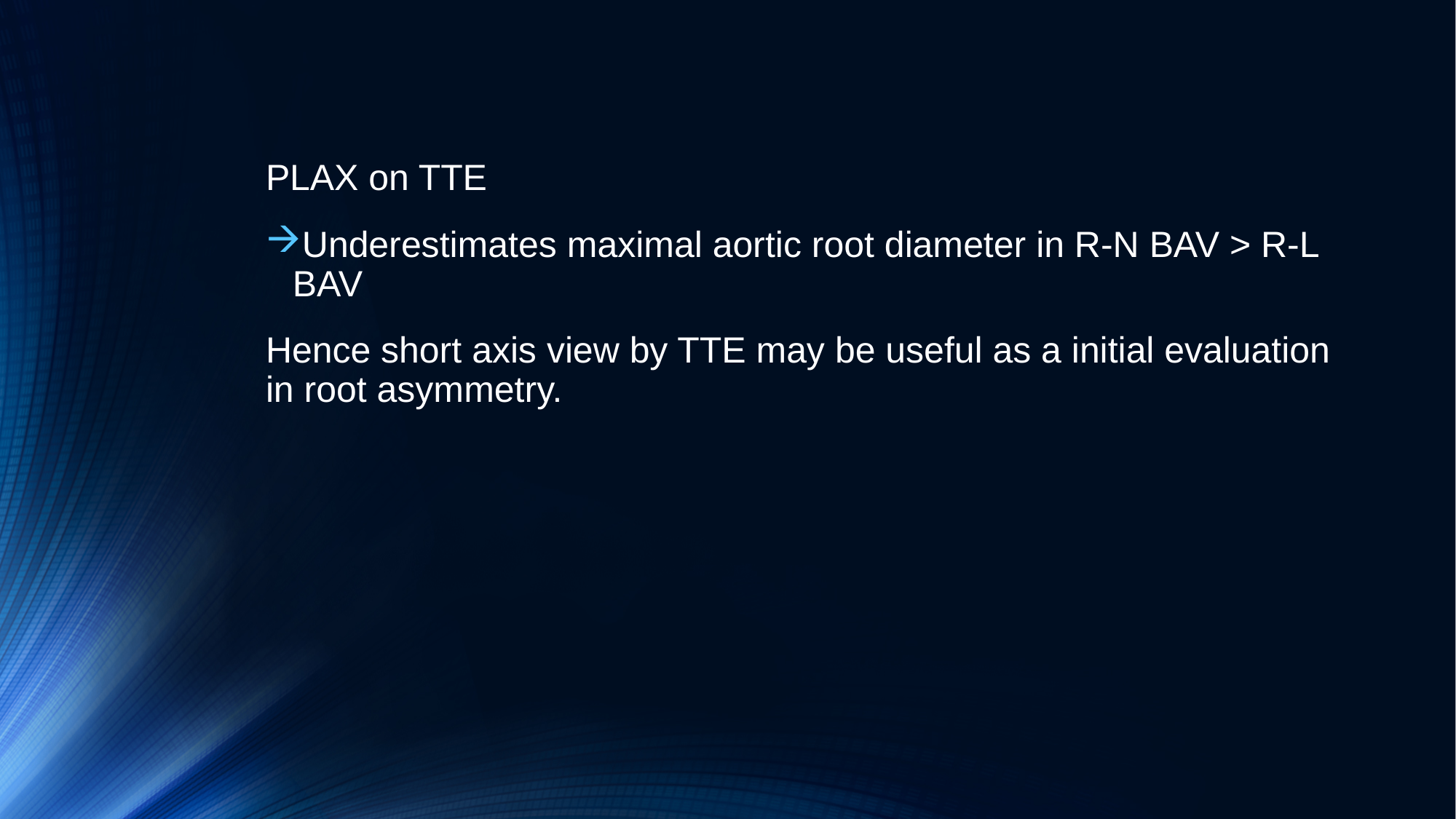

PLAX on TTE
Underestimates maximal aortic root diameter in R-N BAV > R-L BAV
Hence short axis view by TTE may be useful as a initial evaluation in root asymmetry.